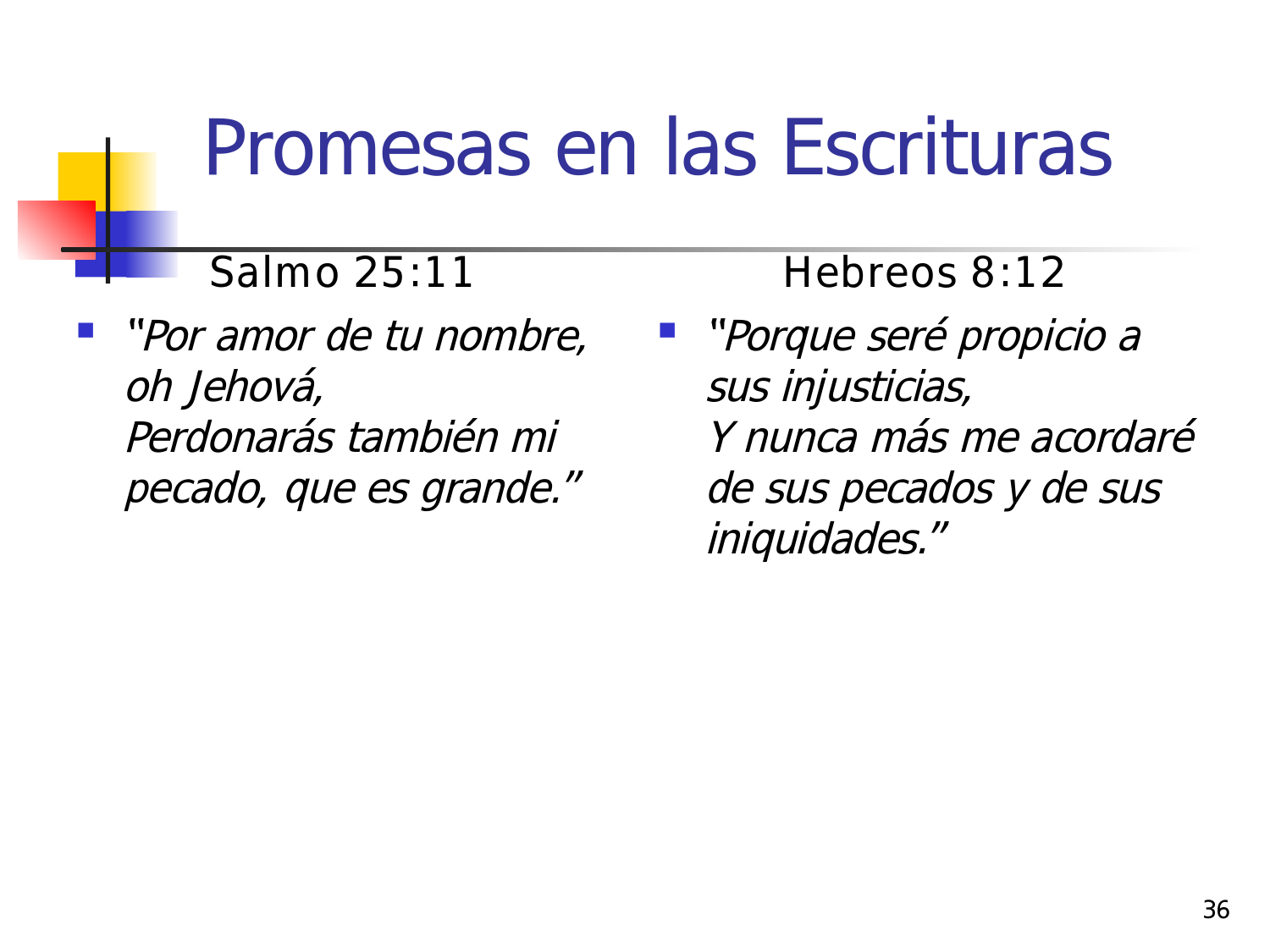

# Promesas en las Escrituras
Salmo 25:11
Hebreos 8:12
“Por amor de tu nombre, oh Jehová,
Perdonarás también mi pecado, que es grande.”
“Porque seré propicio a sus injusticias,
Y nunca más me acordaré de sus pecados y de sus iniquidades.”
36